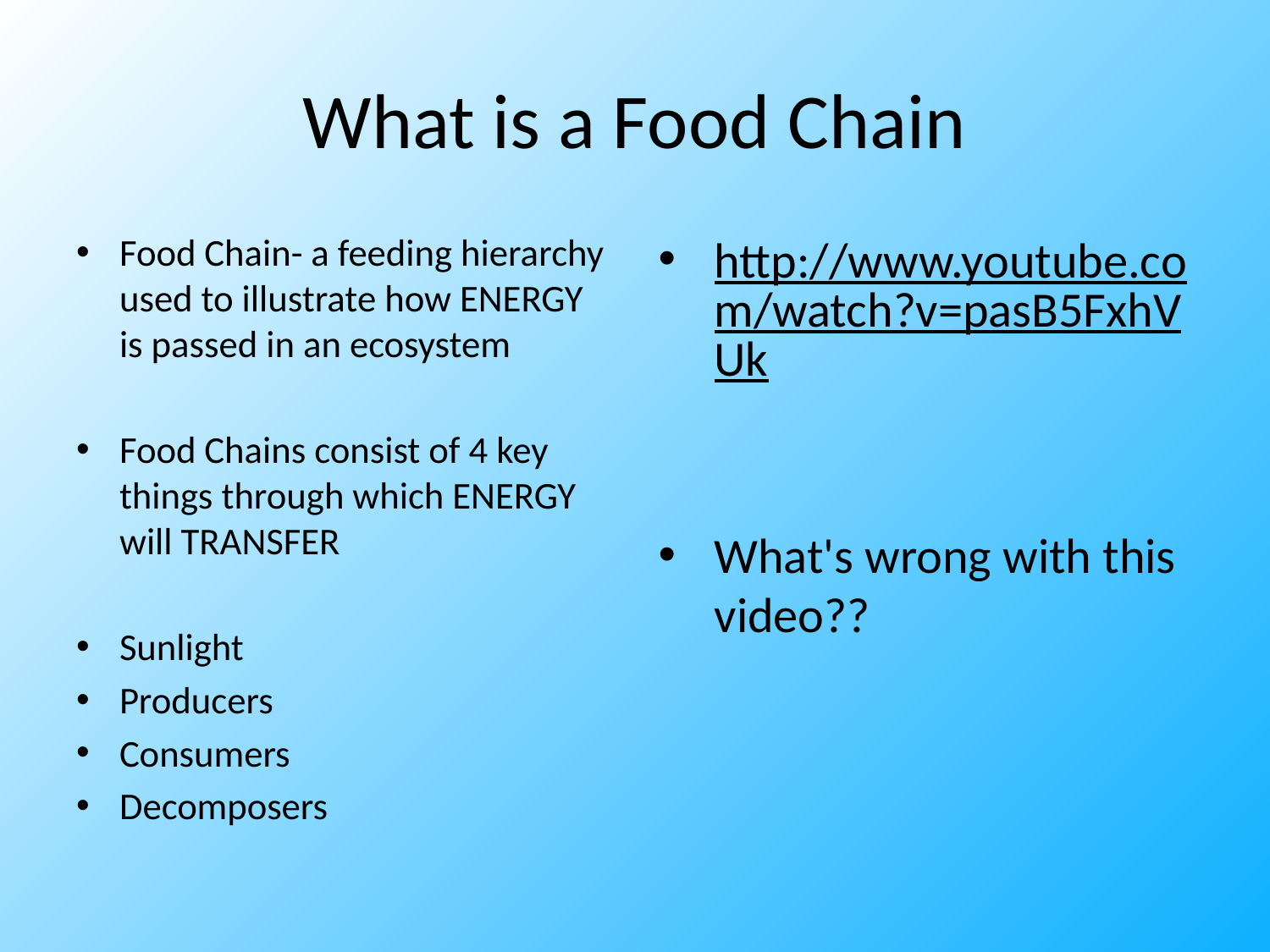

# What is a Food Chain
Food Chain- a feeding hierarchy used to illustrate how ENERGY is passed in an ecosystem

Food Chains consist of 4 key things through which ENERGY will TRANSFER

Sunlight
Producers
Consumers
Decomposers

http://www.youtube.com/watch?v=pasB5FxhVUk

What's wrong with this video??